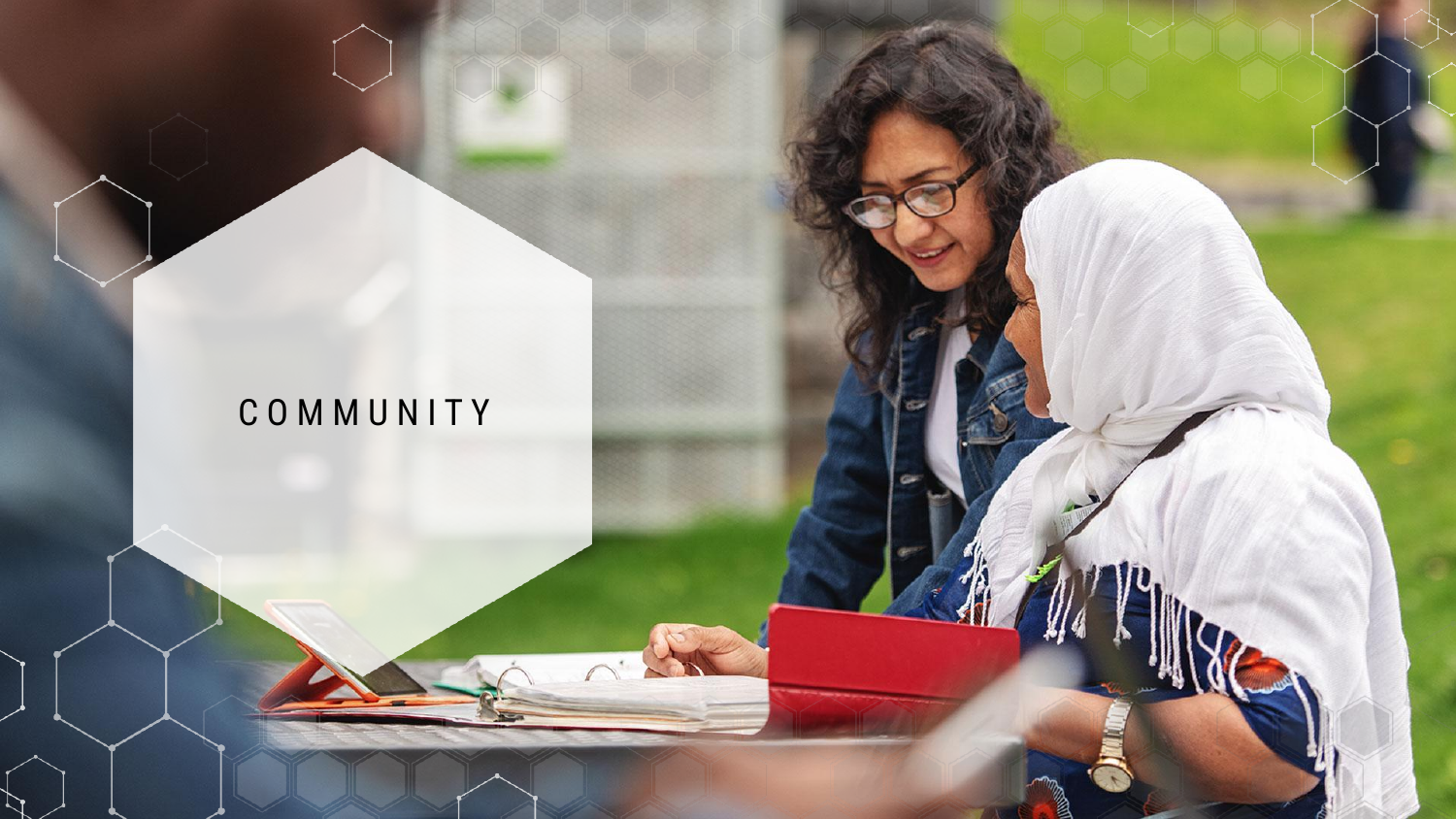

C O M M U N I T Y